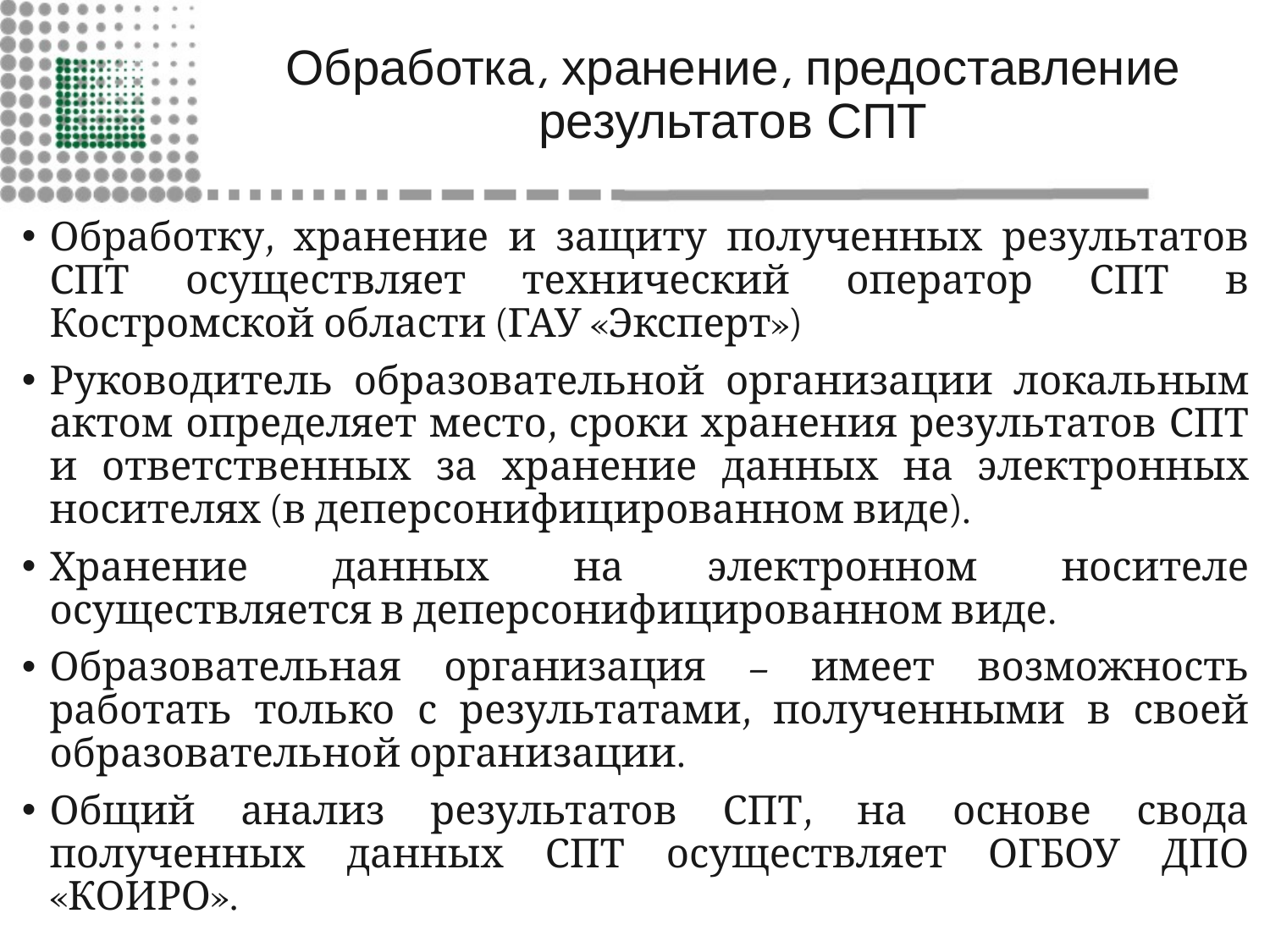

# Обработка, хранение, предоставление результатов СПТ
Обработку, хранение и защиту полученных результатов СПТ осуществляет технический оператор СПТ в Костромской области (ГАУ «Эксперт»)
Руководитель образовательной организации локальным актом определяет место, сроки хранения результатов СПТ и ответственных за хранение данных на электронных носителях (в деперсонифицированном виде).
Хранение данных на электронном носителе осуществляется в деперсонифицированном виде.
Образовательная организация – имеет возможность работать только с результатами, полученными в своей образовательной организации.
Общий анализ результатов СПТ, на основе свода полученных данных СПТ осуществляет ОГБОУ ДПО «КОИРО».